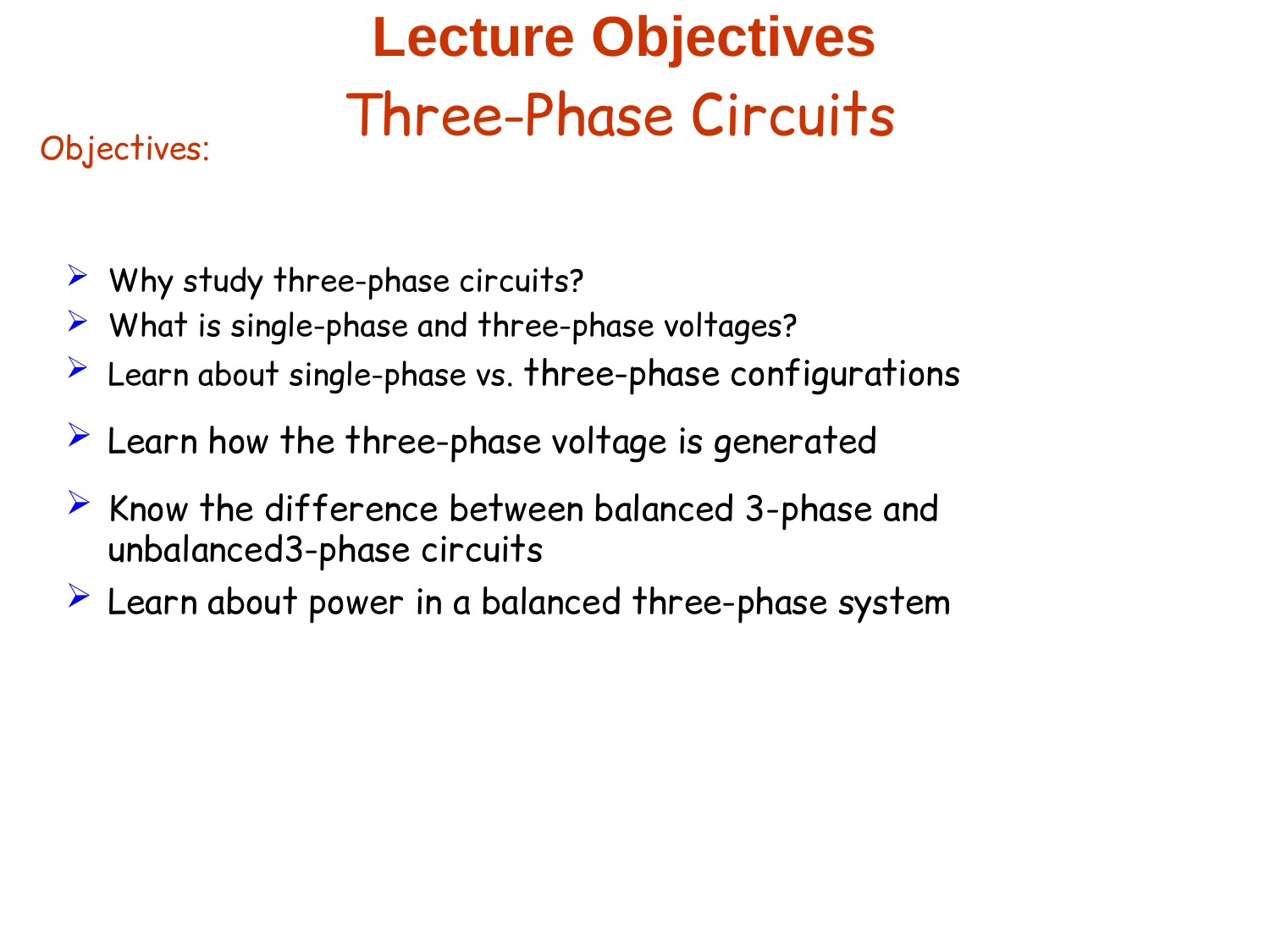

# Lecture Objectives
Three-Phase Circuits
Objectives:

Why study three-phase circuits?
What is single-phase and three-phase voltages?
Learn about single-phase vs. three-phase configurations
Learn how the three-phase voltage is generated
Know the difference between balanced 3-phase and unbalanced3-phase circuits
Learn about power in a balanced three-phase system